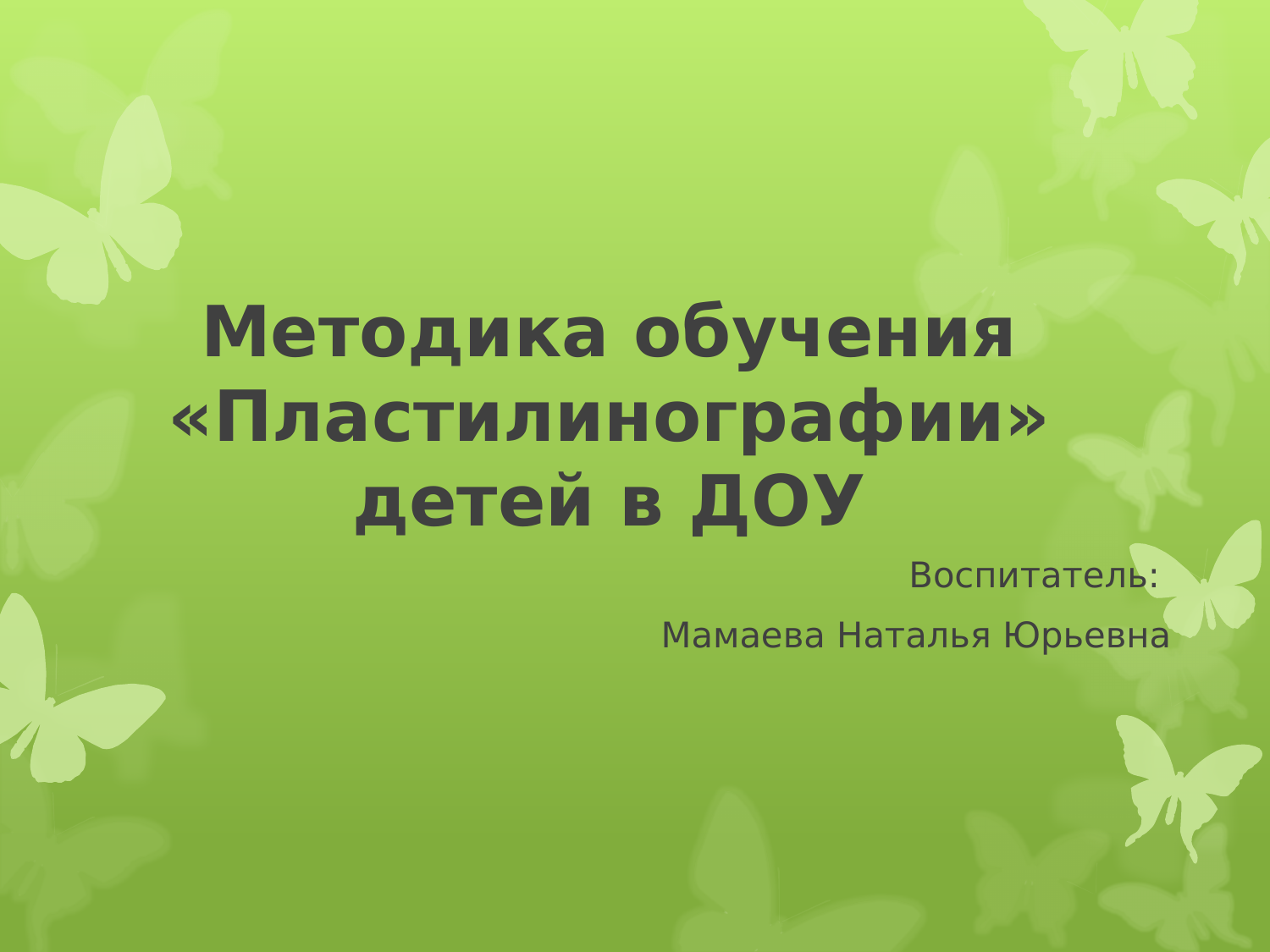

# Методика обучения «Пластилинографии» детей в ДОУ
Воспитатель:
Мамаева Наталья Юрьевна